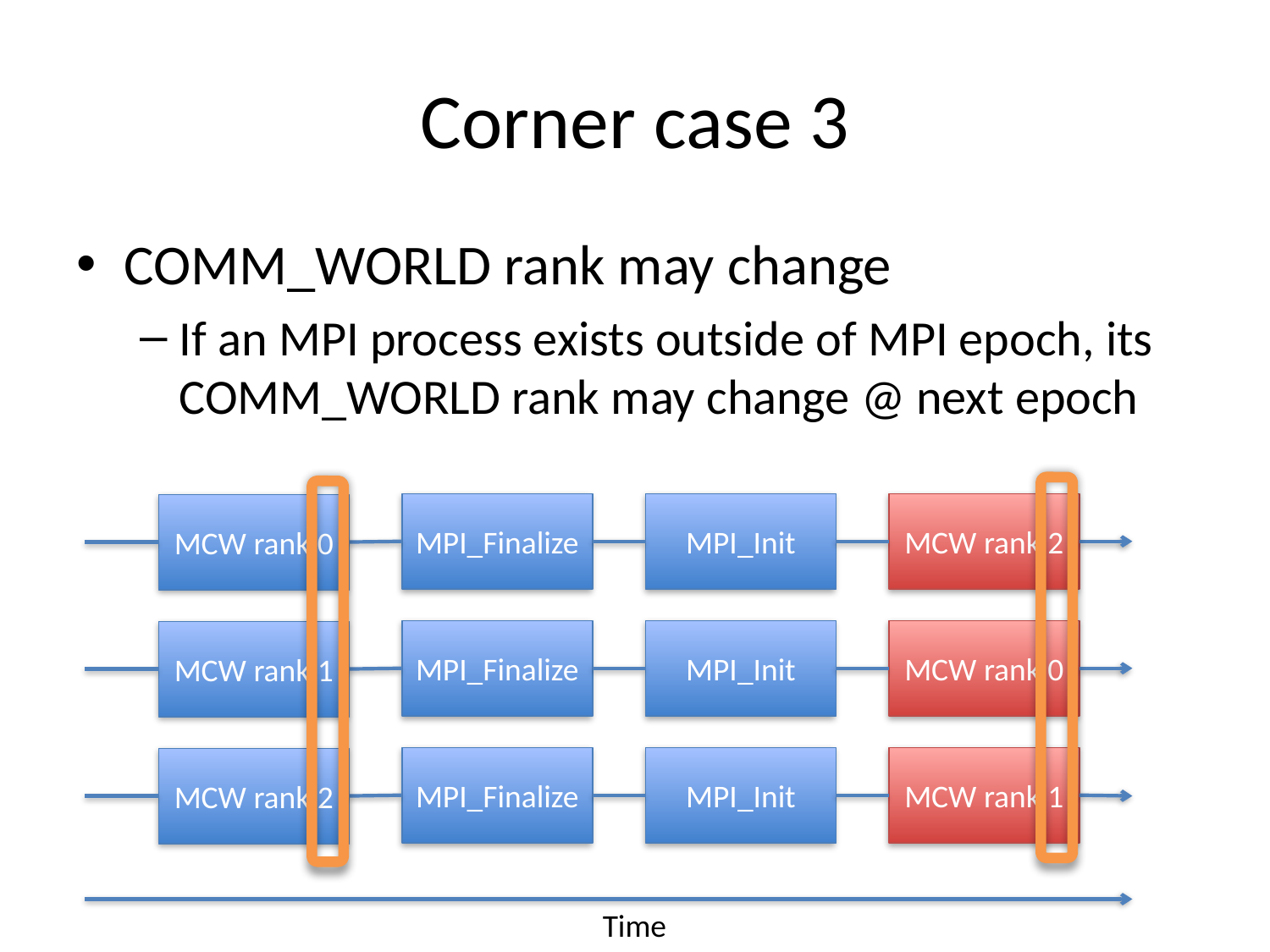

# Corner case 3
COMM_WORLD rank may change
If an MPI process exists outside of MPI epoch, its COMM_WORLD rank may change @ next epoch

MPI_Finalize
MPI_Init
MCW rank 2
MCW rank 0
MPI_Finalize
MPI_Init
MCW rank 0
MCW rank 1
MPI_Finalize
MPI_Init
MCW rank 1
MCW rank 2
Time